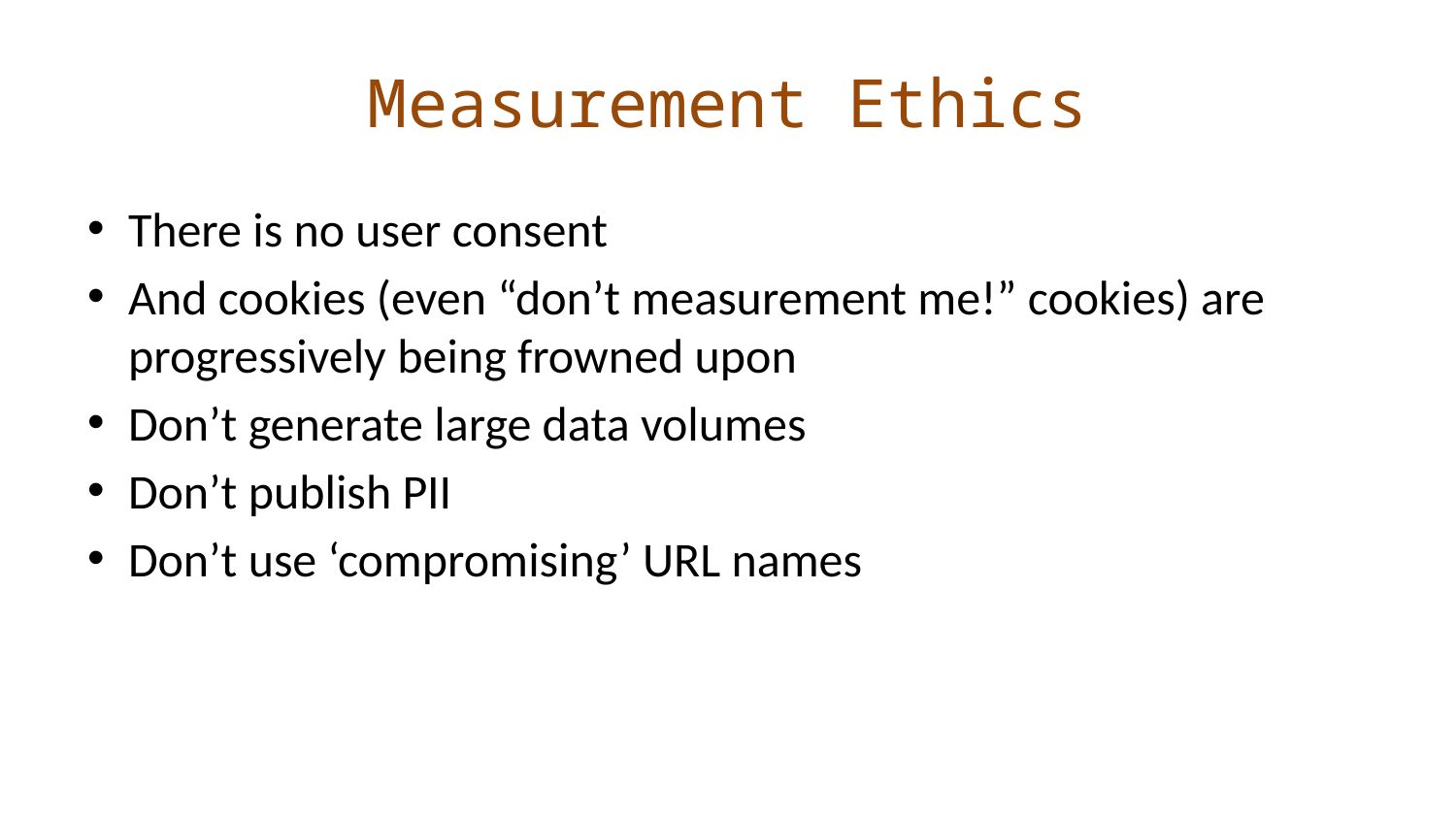

# Measurement Ethics
There is no user consent
And cookies (even “don’t measurement me!” cookies) are progressively being frowned upon
Don’t generate large data volumes
Don’t publish PII
Don’t use ‘compromising’ URL names